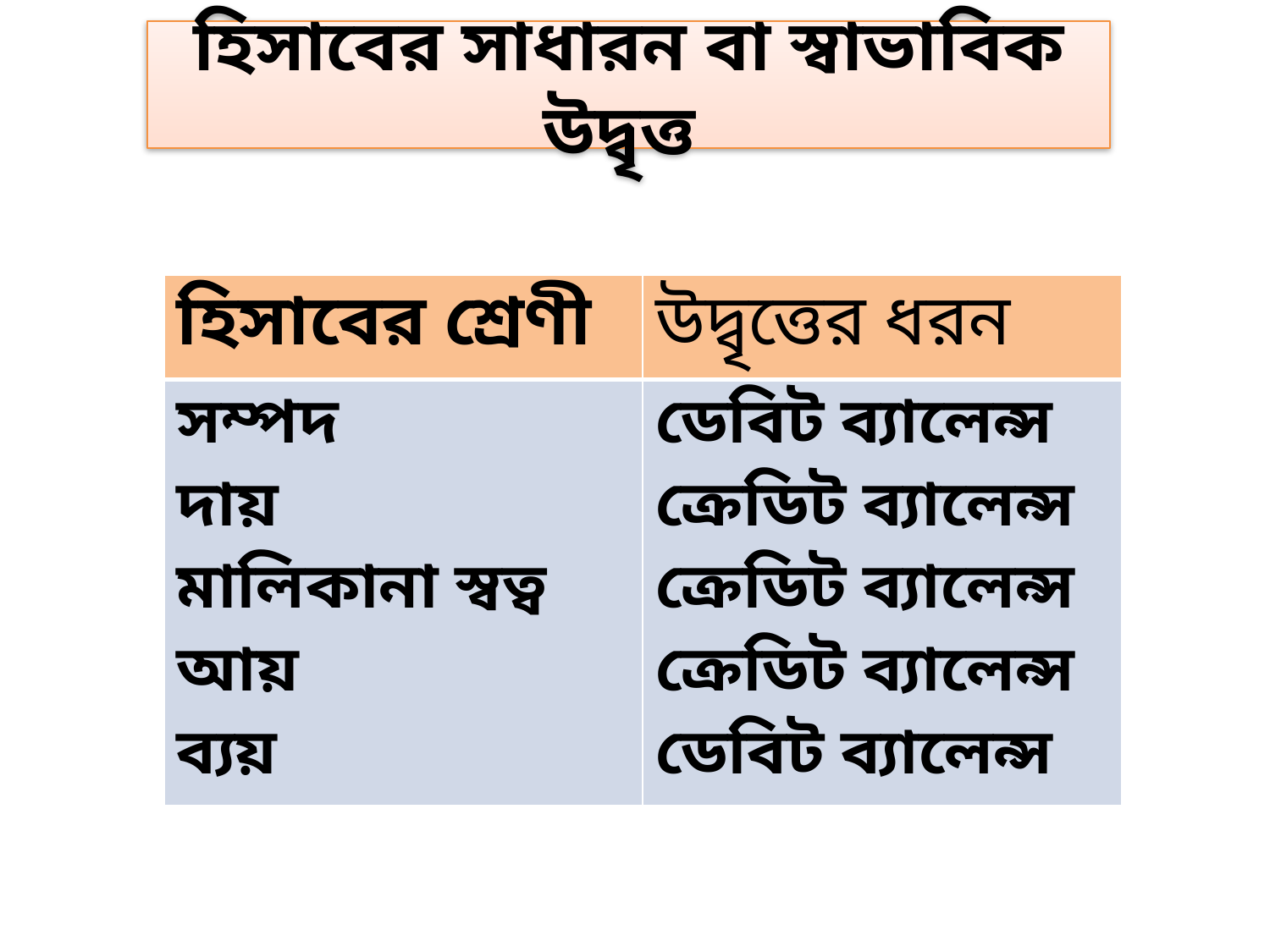

হিসাবের সাধারন বা স্বাভাবিক উদ্বৃত্ত
| হিসাবের শ্রেণী | উদ্বৃত্তের ধরন |
| --- | --- |
| সম্পদ দায় মালিকানা স্বত্ব আয় ব্যয় | ডেবিট ব্যালেন্স ক্রেডিট ব্যালেন্স ক্রেডিট ব্যালেন্স ক্রেডিট ব্যালেন্স ডেবিট ব্যালেন্স |